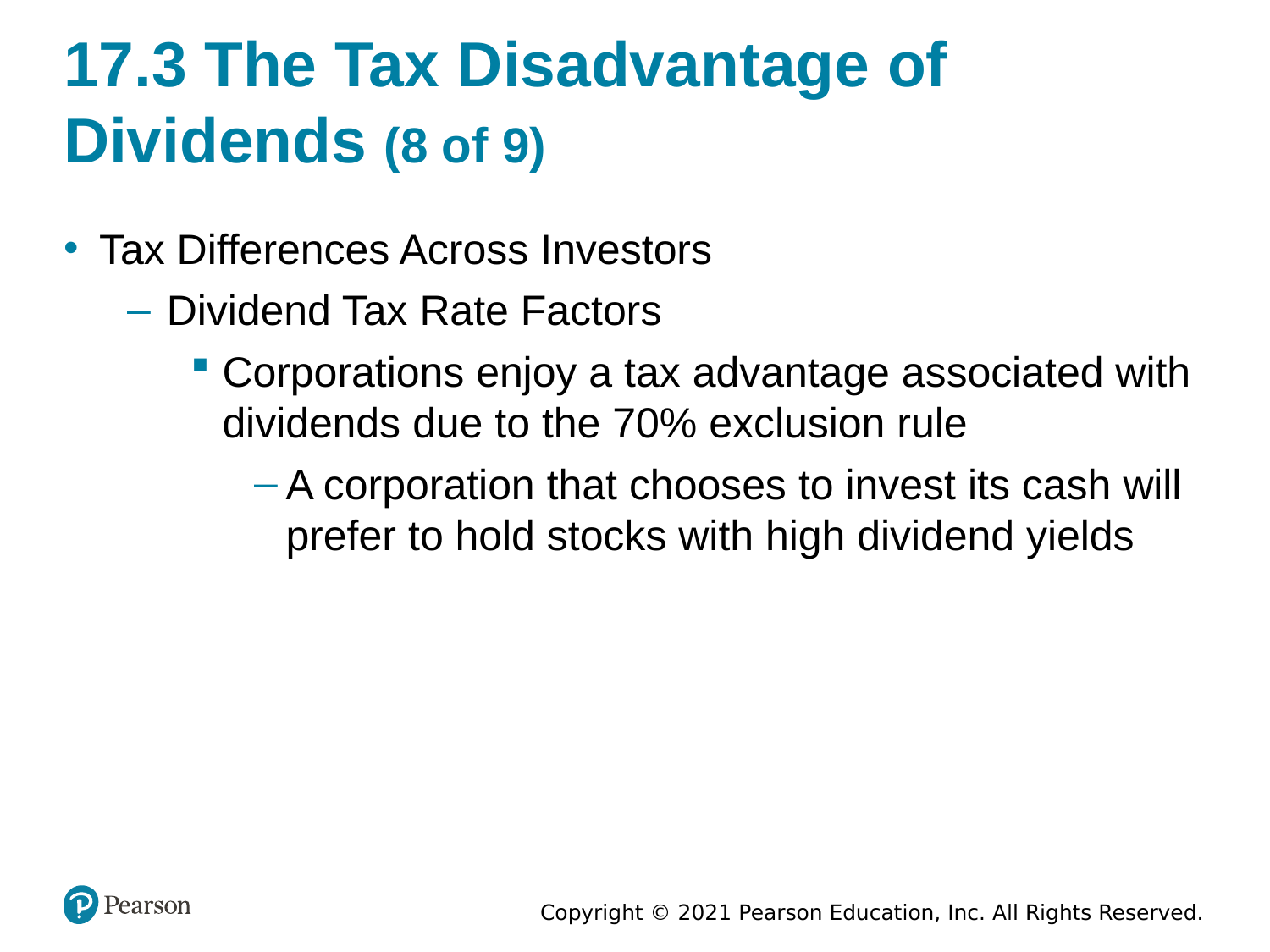

# 17.3 The Tax Disadvantage of Dividends (8 of 9)
Tax Differences Across Investors
Dividend Tax Rate Factors
Corporations enjoy a tax advantage associated with dividends due to the 70% exclusion rule
A corporation that chooses to invest its cash will prefer to hold stocks with high dividend yields